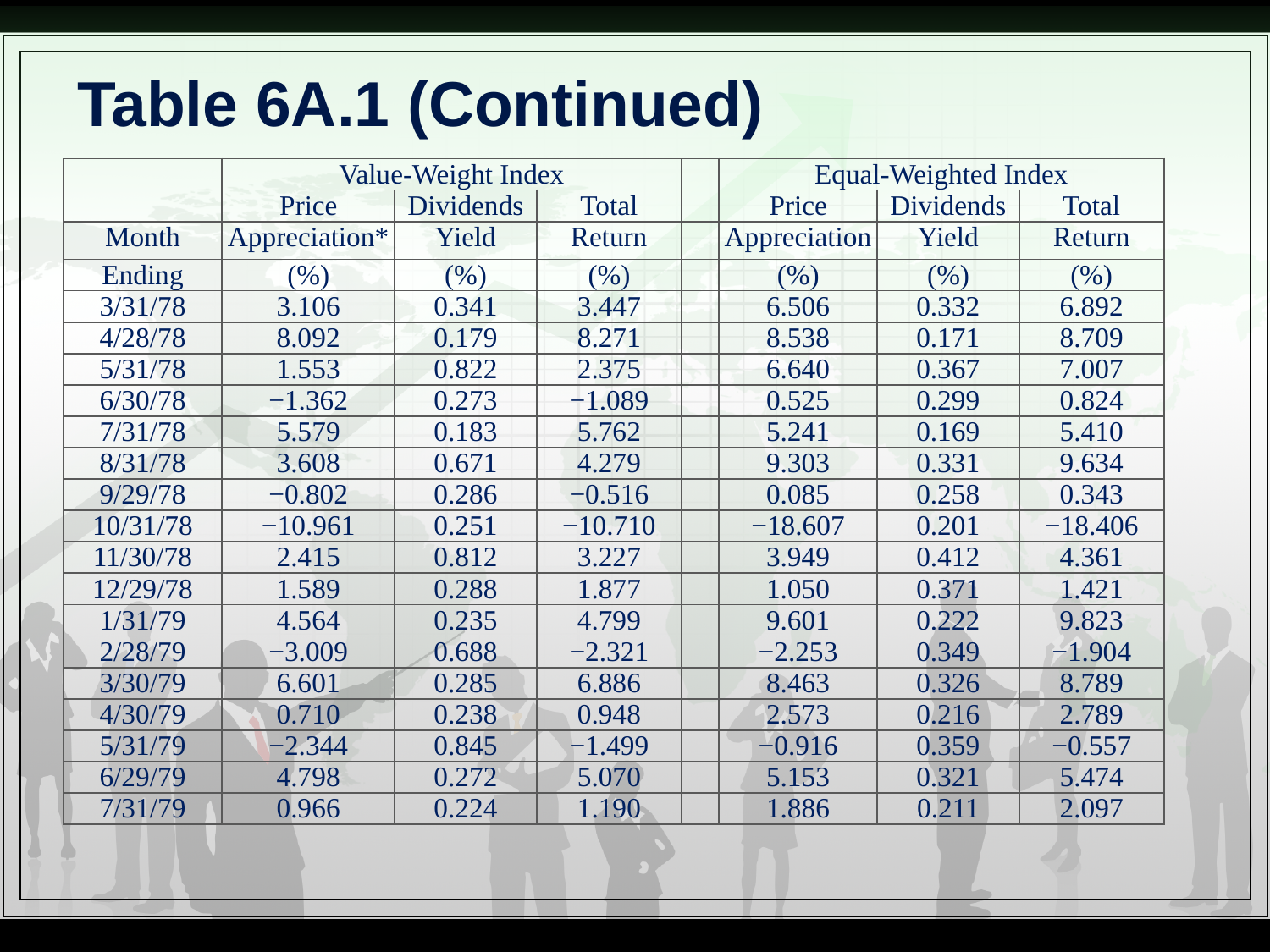

# Table 6A.1 (Continued)
|  | Value-Weight Index |  |  |  | Equal-Weighted Index |  |  |
| --- | --- | --- | --- | --- | --- | --- | --- |
|  | Price | Dividends | Total |  | Price | Dividends | Total |
| Month | Appreciation\* | Yield | Return |  | Appreciation | Yield | Return |
| Ending | (%) | (%) | (%) |  | (%) | (%) | (%) |
| 3/31/78 | 3.106 | 0.341 | 3.447 |  | 6.506 | 0.332 | 6.892 |
| 4/28/78 | 8.092 | 0.179 | 8.271 |  | 8.538 | 0.171 | 8.709 |
| 5/31/78 | 1.553 | 0.822 | 2.375 |  | 6.640 | 0.367 | 7.007 |
| 6/30/78 | −1.362 | 0.273 | −1.089 |  | 0.525 | 0.299 | 0.824 |
| 7/31/78 | 5.579 | 0.183 | 5.762 |  | 5.241 | 0.169 | 5.410 |
| 8/31/78 | 3.608 | 0.671 | 4.279 |  | 9.303 | 0.331 | 9.634 |
| 9/29/78 | −0.802 | 0.286 | −0.516 |  | 0.085 | 0.258 | 0.343 |
| 10/31/78 | −10.961 | 0.251 | −10.710 |  | −18.607 | 0.201 | −18.406 |
| 11/30/78 | 2.415 | 0.812 | 3.227 |  | 3.949 | 0.412 | 4.361 |
| 12/29/78 | 1.589 | 0.288 | 1.877 |  | 1.050 | 0.371 | 1.421 |
| 1/31/79 | 4.564 | 0.235 | 4.799 |  | 9.601 | 0.222 | 9.823 |
| 2/28/79 | −3.009 | 0.688 | −2.321 |  | −2.253 | 0.349 | −1.904 |
| 3/30/79 | 6.601 | 0.285 | 6.886 |  | 8.463 | 0.326 | 8.789 |
| 4/30/79 | 0.710 | 0.238 | 0.948 |  | 2.573 | 0.216 | 2.789 |
| 5/31/79 | −2.344 | 0.845 | −1.499 |  | −0.916 | 0.359 | −0.557 |
| 6/29/79 | 4.798 | 0.272 | 5.070 |  | 5.153 | 0.321 | 5.474 |
| 7/31/79 | 0.966 | 0.224 | 1.190 |  | 1.886 | 0.211 | 2.097 |